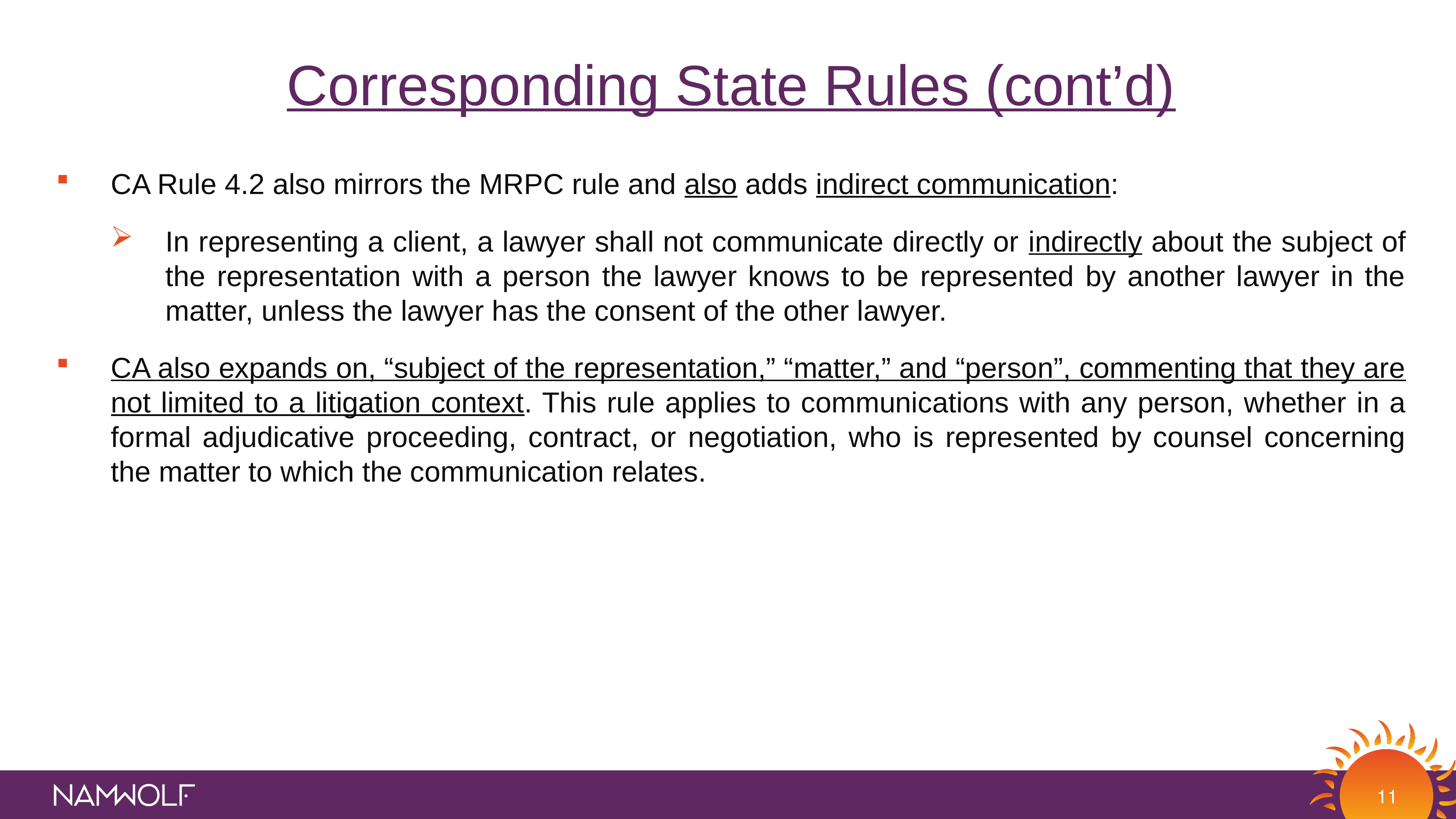

Corresponding State Rules (cont’d)
CA Rule 4.2 also mirrors the MRPC rule and also adds indirect communication:
In representing a client, a lawyer shall not communicate directly or indirectly about the subject of the representation with a person the lawyer knows to be represented by another lawyer in the matter, unless the lawyer has the consent of the other lawyer.
CA also expands on, “subject of the representation,” “matter,” and “person”, commenting that they are not limited to a litigation context. This rule applies to communications with any person, whether in a formal adjudicative proceeding, contract, or negotiation, who is represented by counsel concerning the matter to which the communication relates.